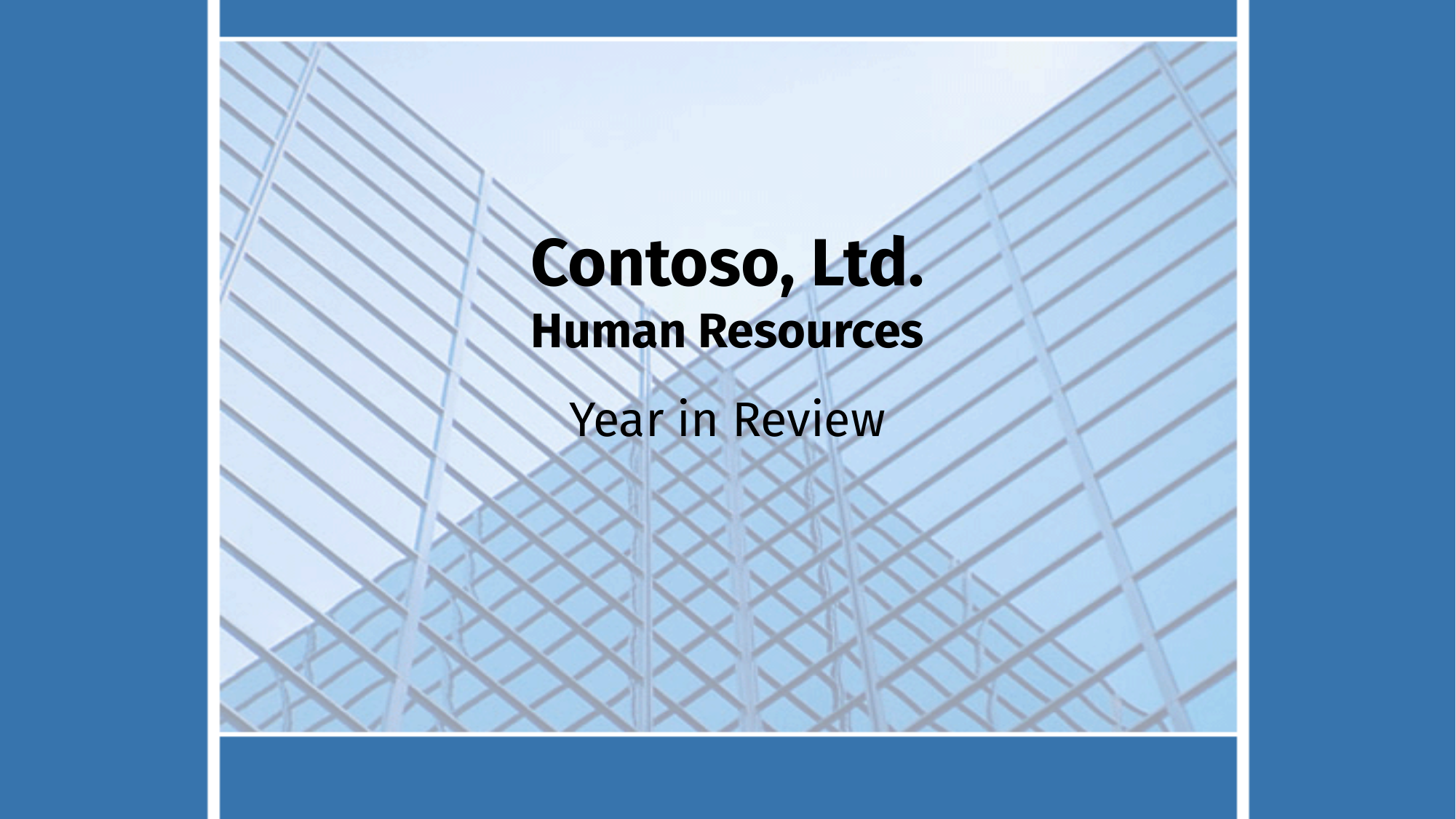

# Contoso, Ltd. Human Resources
Year in Review